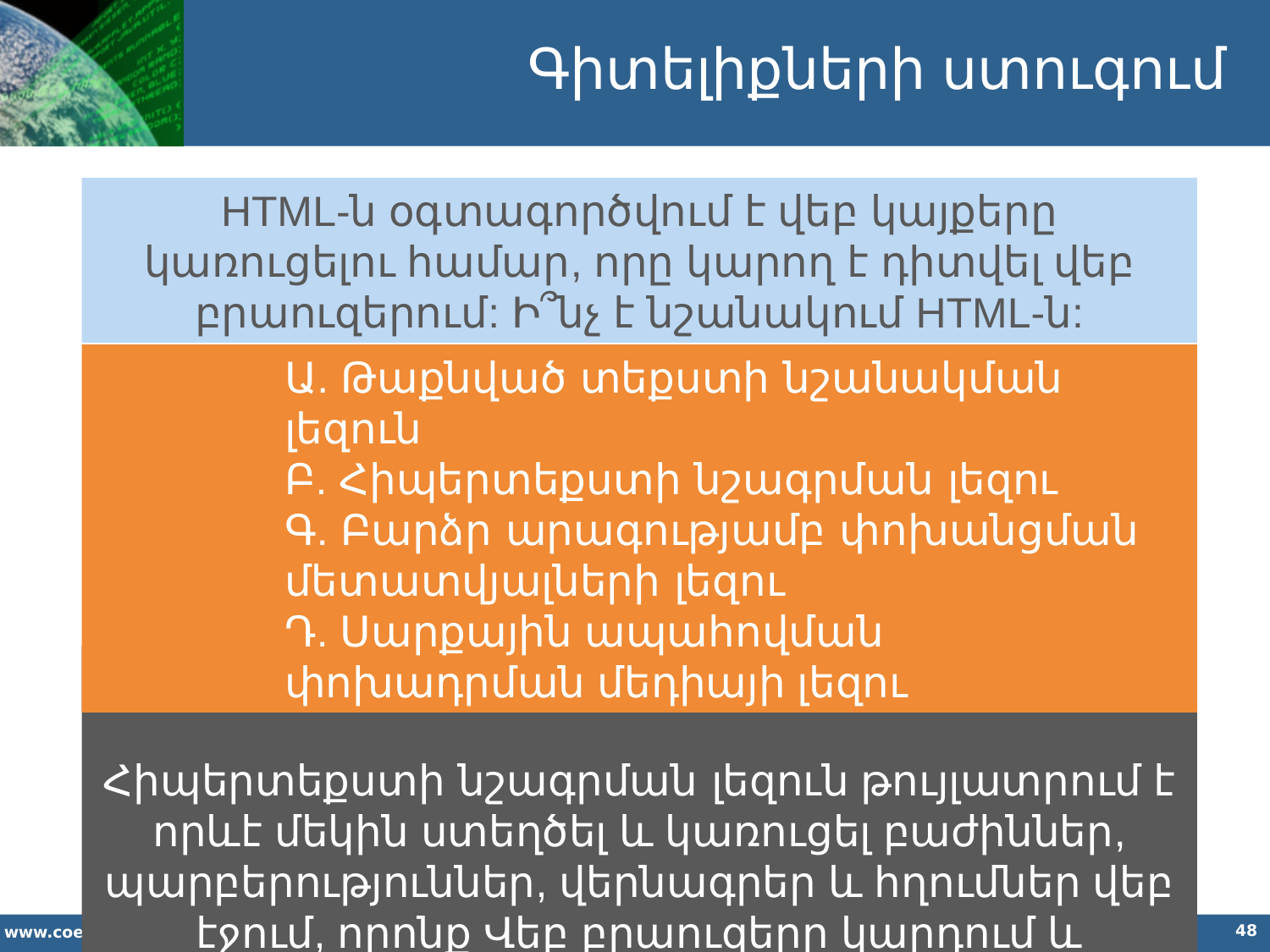

Գիտելիքների ստուգում
HTML-ն օգտագործվում է վեբ կայքերը կառուցելու համար, որը կարող է դիտվել վեբ բրաուզերում: Ի՞նչ է նշանակում HTML-ն:
Ա. Թաքնված տեքստի նշանակման լեզուն
Բ. Հիպերտեքստի նշագրման լեզու
Գ. Բարձր արագությամբ փոխանցման մետատվյալների լեզու
Դ. Սարքային ապահովման փոխադրման մեդիայի լեզու
Ճիշտ պատասխանը Բ է

Հիպերտեքստի նշագրման լեզուն թույլատրում է որևէ մեկին ստեղծել և կառուցել բաժիններ, պարբերություններ, վերնագրեր և հղումներ վեբ էջում, որոնք Վեբ բրաուզերը կարդում և ցուցադրում է: